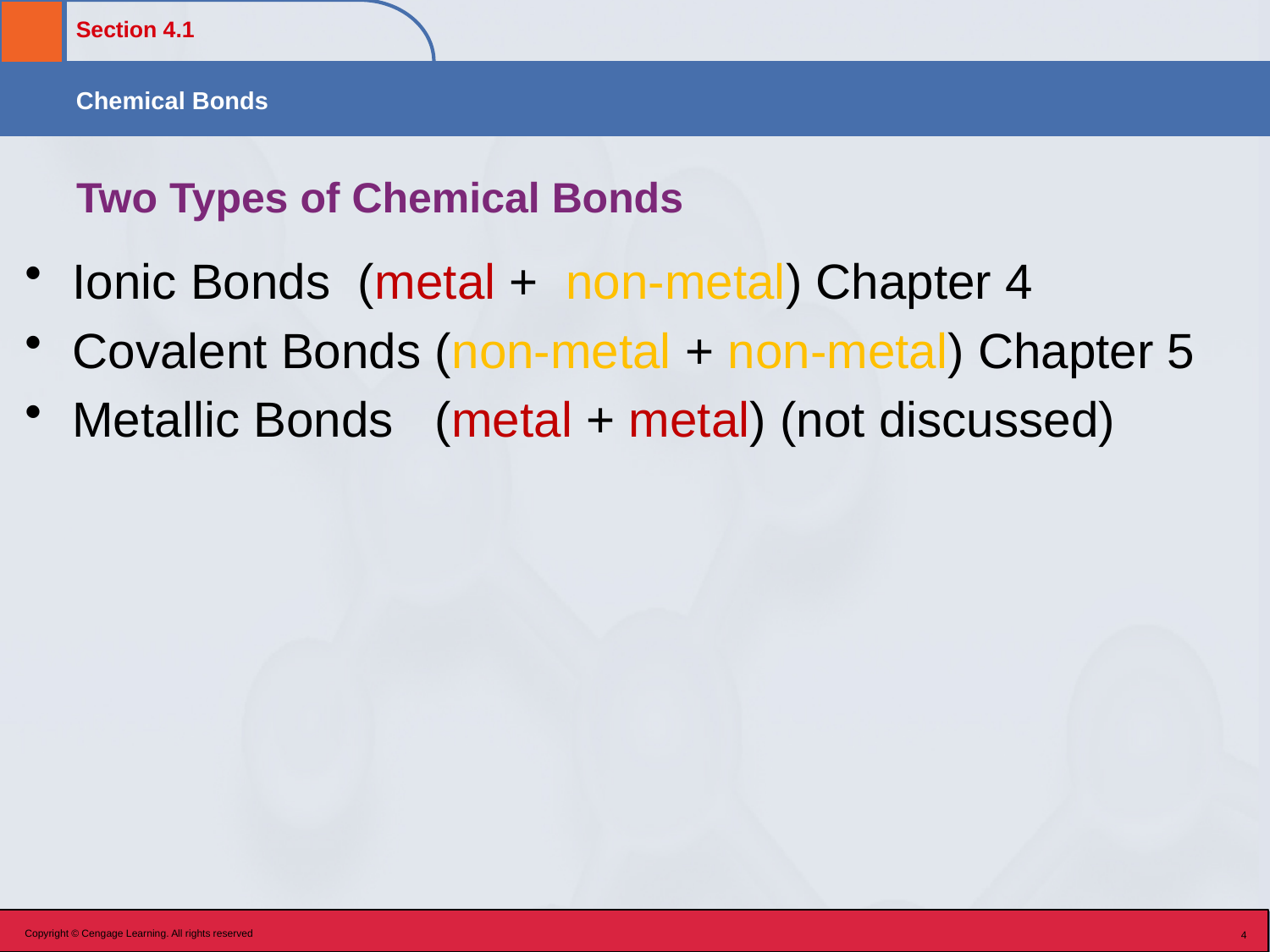

# Two Types of Chemical Bonds
Ionic Bonds  (metal +  non-metal) Chapter 4
Covalent Bonds (non-metal + non-metal) Chapter 5
Metallic Bonds   (metal + metal) (not discussed)

Copyright © Cengage Learning. All rights reserved
4